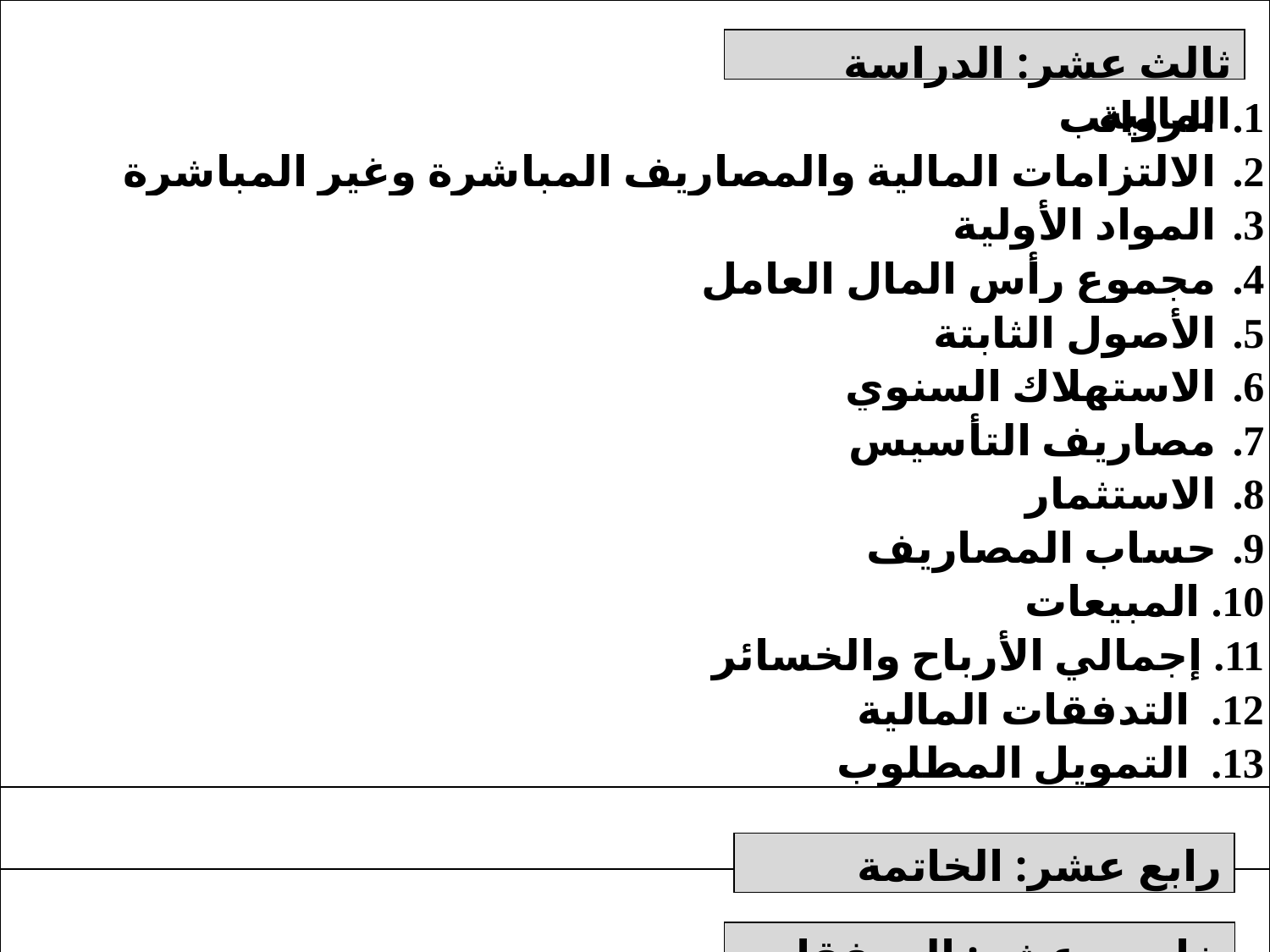

| الرواتب الالتزامات المالية والمصاريف المباشرة وغير المباشرة |
| --- |
| المواد الأولية مجموع رأس المال العامل |
| الأصول الثابتة الاستهلاك السنوي |
| مصاريف التأسيس الاستثمار |
| حساب المصاريف المبيعات إجمالي الأرباح والخسائر 12. التدفقات المالية 13. التمويل المطلوب |
|  |
|  |
ثالث عشر: الدراسة المالية

رابع عشر: الخاتمة
خامس عشر: المرفقات